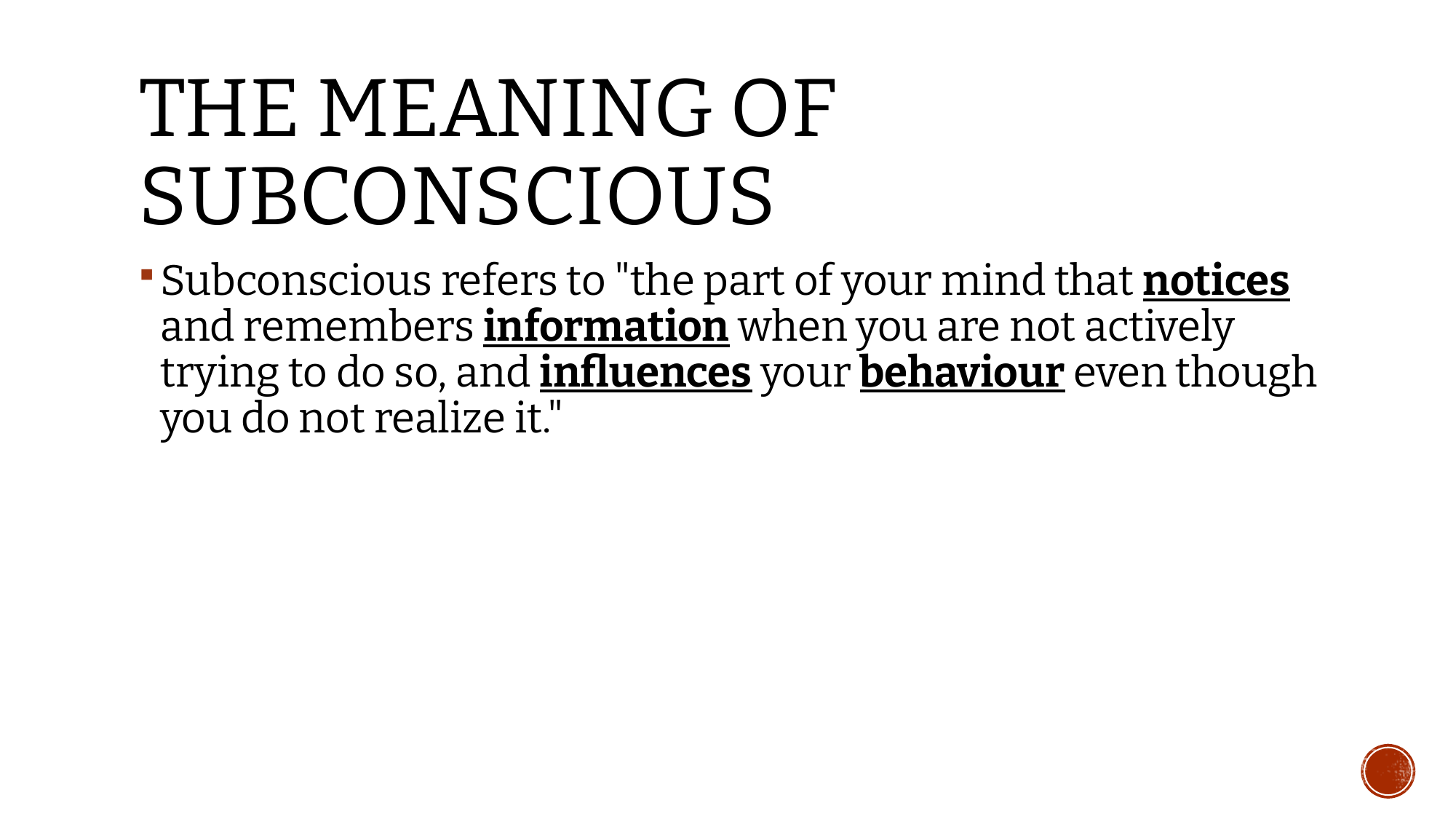

# The meaning of subconscious
Subconscious refers to "the part of your mind that notices and remembers information when you are not actively trying to do so, and influences your behaviour even though you do not realize it."